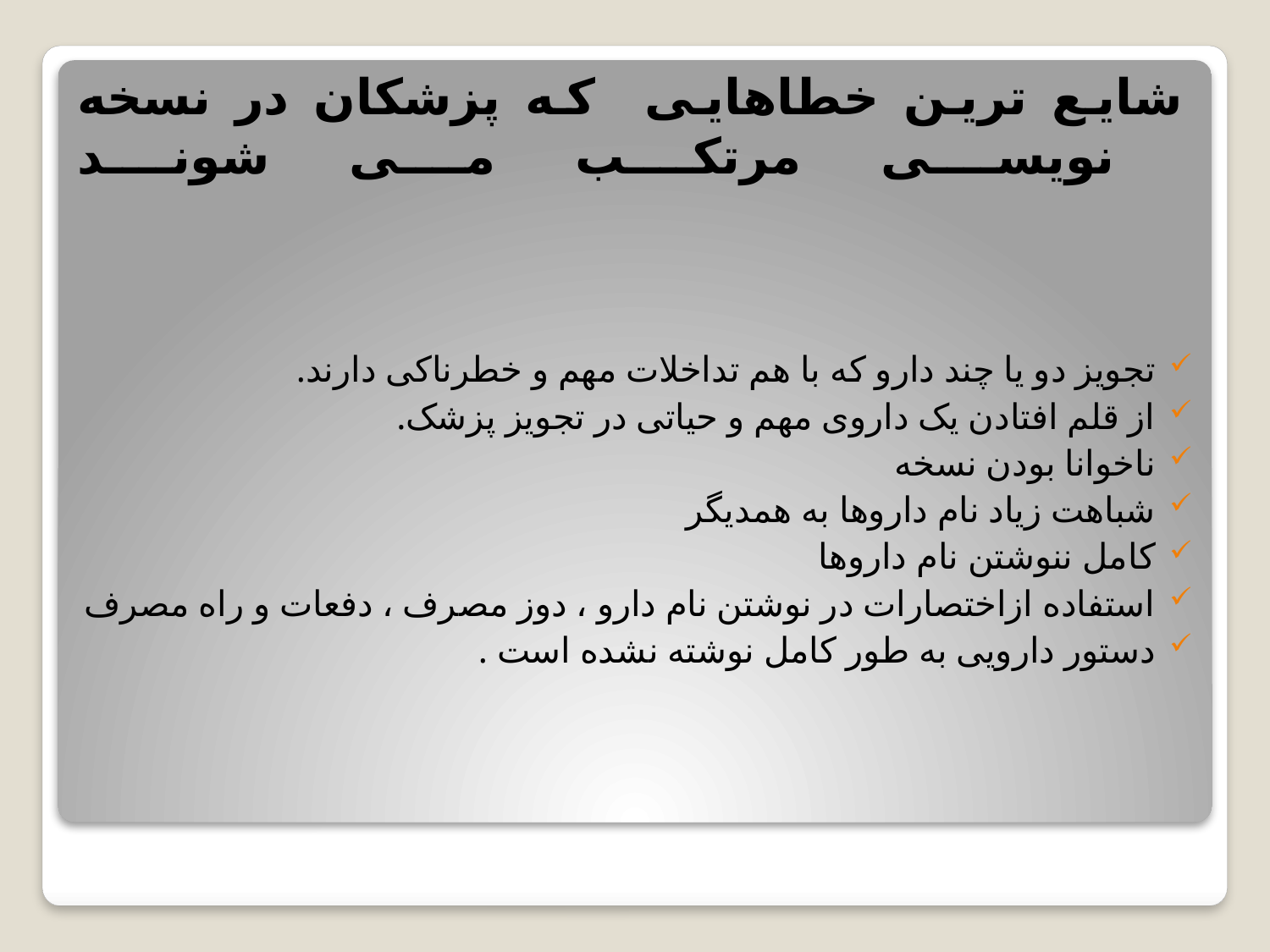

# شایع ترین خطاهایی  که پزشکان در نسخه نویسی مرتکب می شوند

تجویز دو یا چند دارو که با هم تداخلات مهم و خطرناکی دارند.
از قلم افتادن یک داروی مهم و حیاتی در تجویز پزشک.
ناخوانا بودن نسخه
شباهت زیاد نام داروها به همدیگر
کامل ننوشتن نام داروها
استفاده ازاختصارات در نوشتن نام دارو ، دوز مصرف ، دفعات و راه مصرف
دستور دارویی به طور کامل نوشته نشده است .